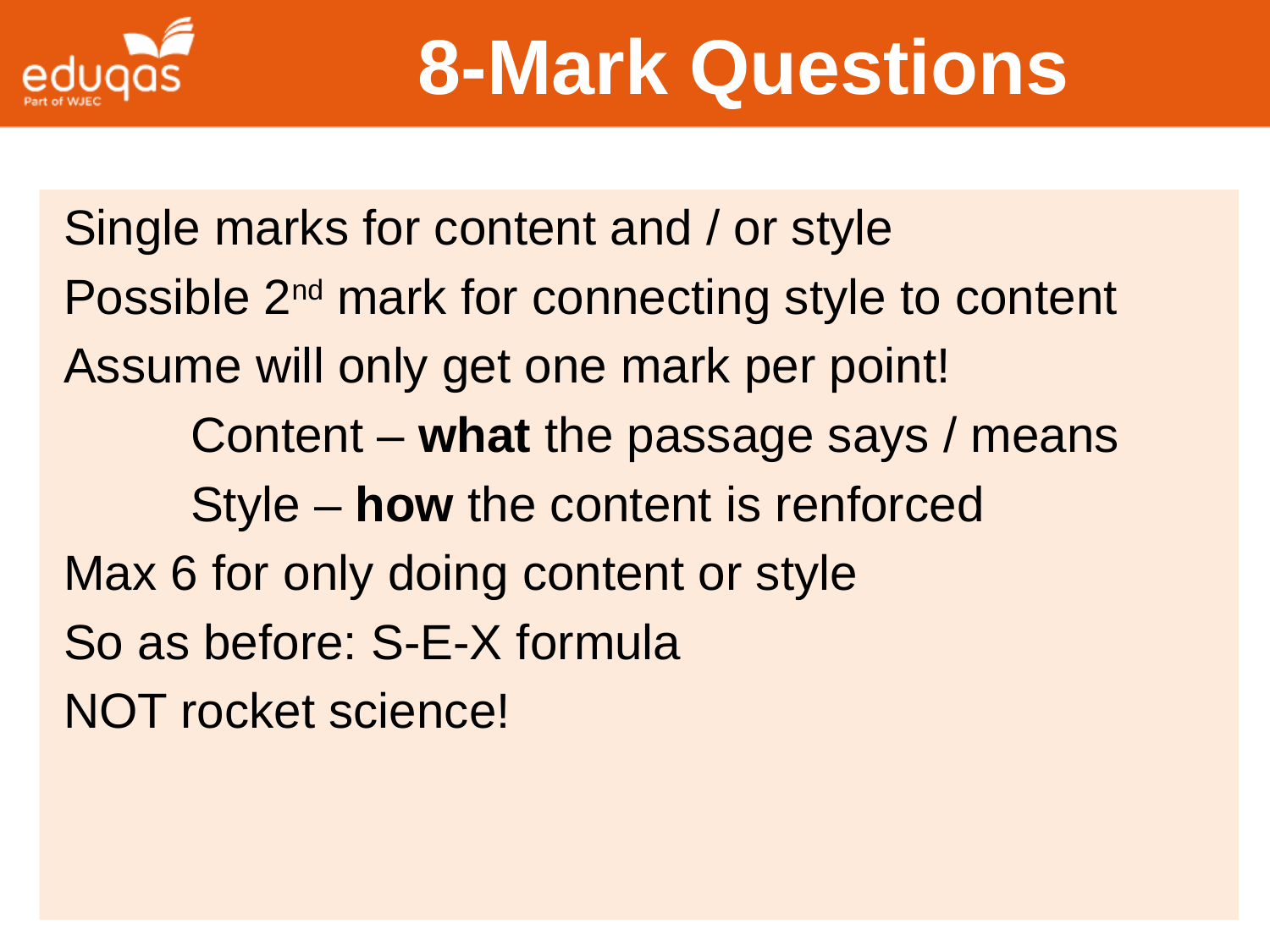

# 8-Mark Questions
Single marks for content and / or style
Possible 2nd mark for connecting style to content
Assume will only get one mark per point!
	Content – what the passage says / means
	Style – how the content is renforced
Max 6 for only doing content or style
So as before: S-E-X formula
NOT rocket science!